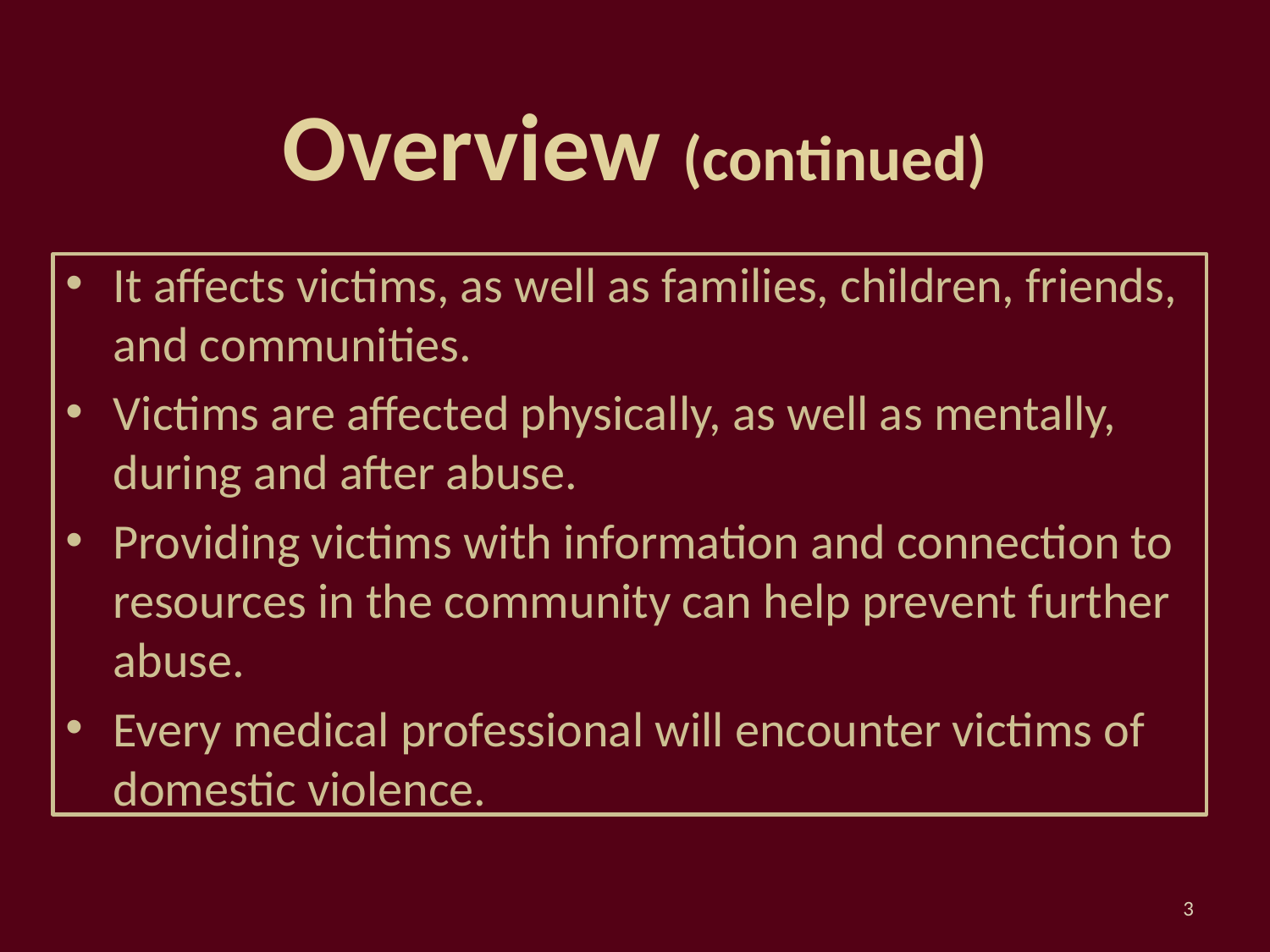

# Overview (continued)
It affects victims, as well as families, children, friends, and communities.
Victims are affected physically, as well as mentally, during and after abuse.
Providing victims with information and connection to resources in the community can help prevent further abuse.
Every medical professional will encounter victims of domestic violence.
3